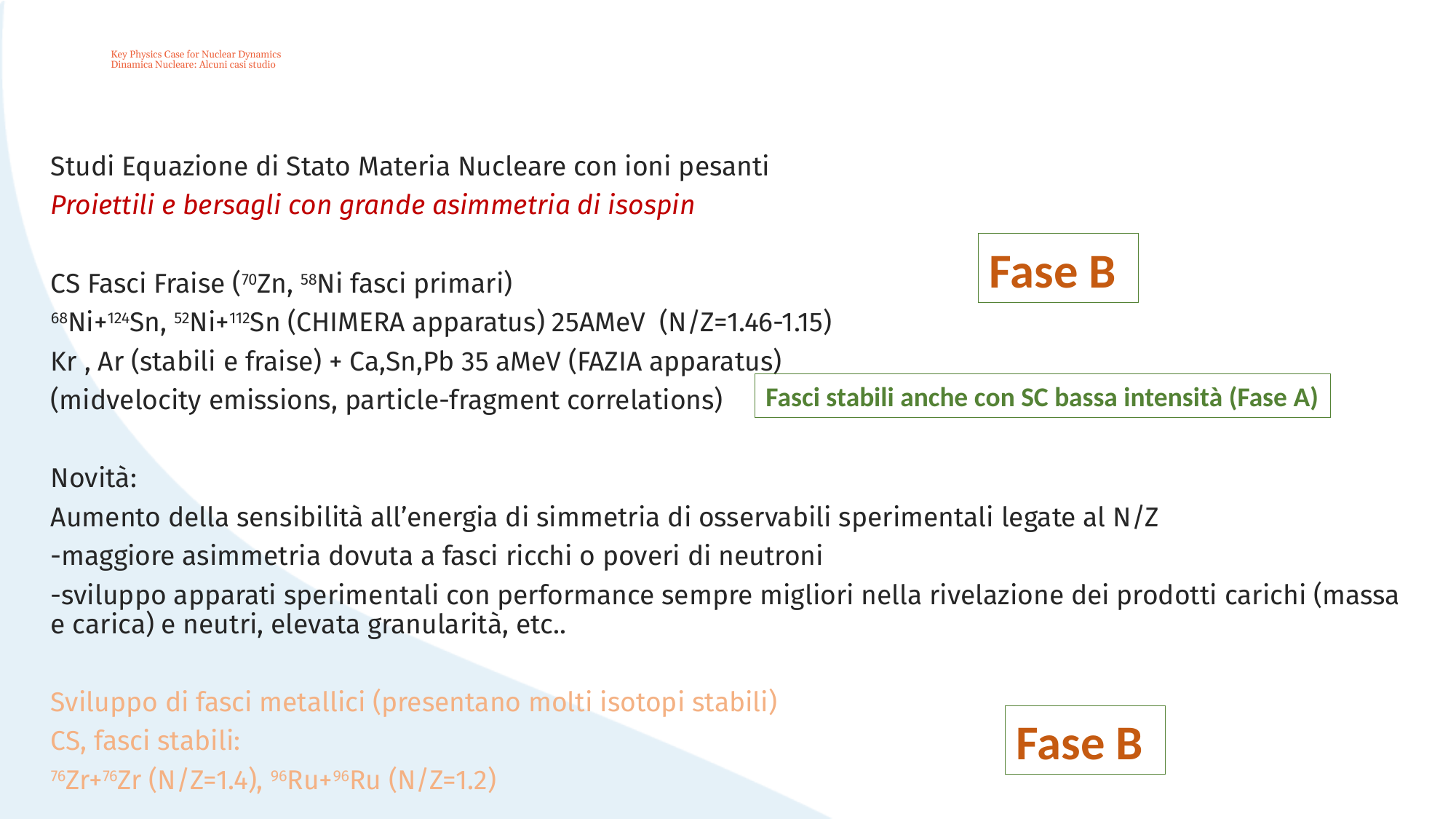

# Key Physics Case for Nuclear Dynamics Dinamica Nucleare: Alcuni casi studio
Studi Equazione di Stato Materia Nucleare con ioni pesanti
Proiettili e bersagli con grande asimmetria di isospin

CS Fasci Fraise (70Zn, 58Ni fasci primari)
68Ni+124Sn, 52Ni+112Sn (CHIMERA apparatus) 25AMeV  (N/Z=1.46-1.15)
Kr , Ar (stabili e fraise) + Ca,Sn,Pb 35 aMeV (FAZIA apparatus)
(midvelocity emissions, particle-fragment correlations)

Novità:
Aumento della sensibilità all’energia di simmetria di osservabili sperimentali legate al N/Z
-maggiore asimmetria dovuta a fasci ricchi o poveri di neutroni
-sviluppo apparati sperimentali con performance sempre migliori nella rivelazione dei prodotti carichi (massa e carica) e neutri, elevata granularità, etc..

Sviluppo di fasci metallici (presentano molti isotopi stabili)
CS, fasci stabili:
76Zr+76Zr (N/Z=1.4), 96Ru+96Ru (N/Z=1.2)

Fase B
Fasci stabili anche con SC bassa intensità (Fase A)
Fase B